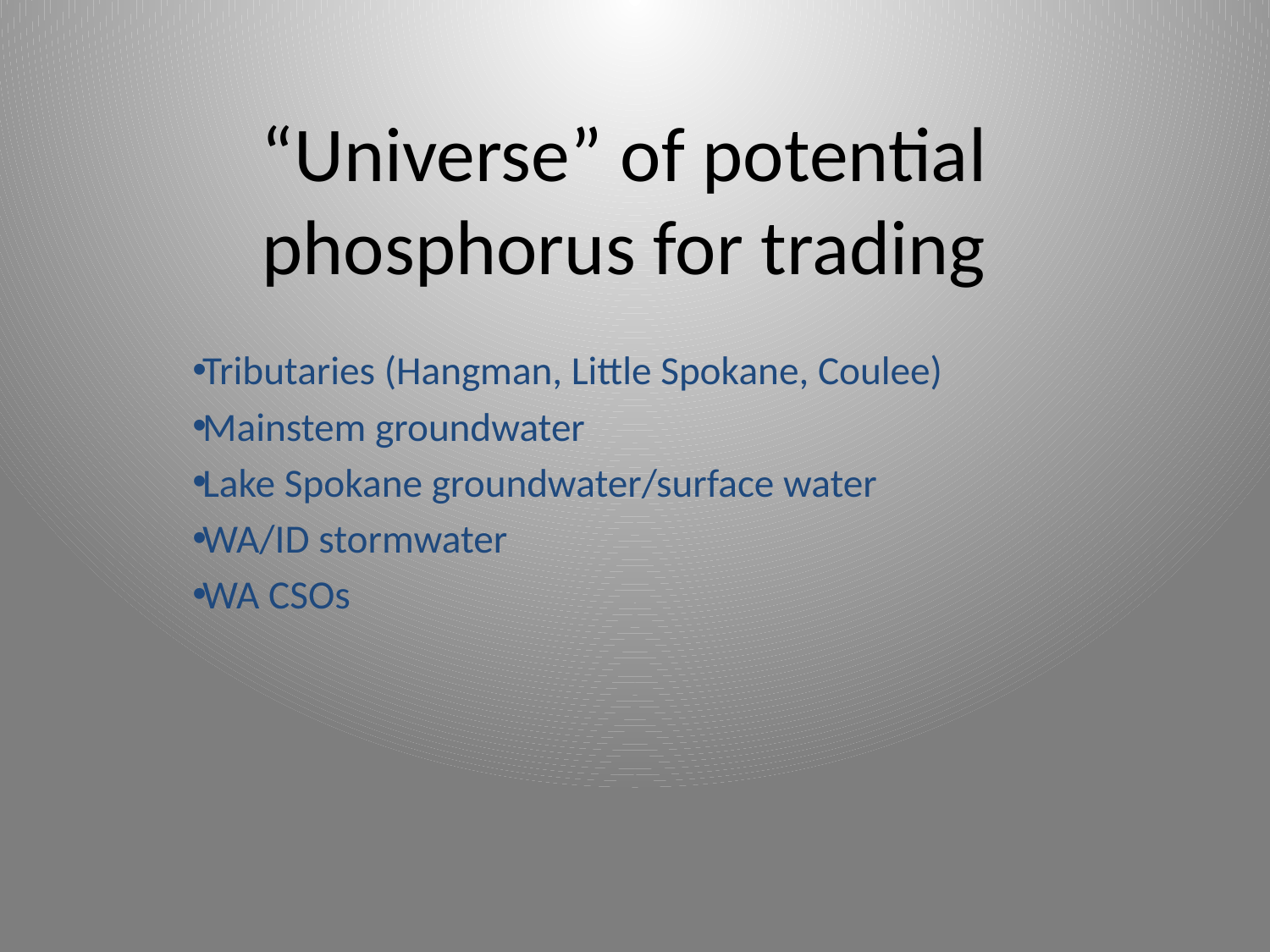

# “Universe” of potential phosphorus for trading
Tributaries (Hangman, Little Spokane, Coulee)
Mainstem groundwater
Lake Spokane groundwater/surface water
WA/ID stormwater
WA CSOs